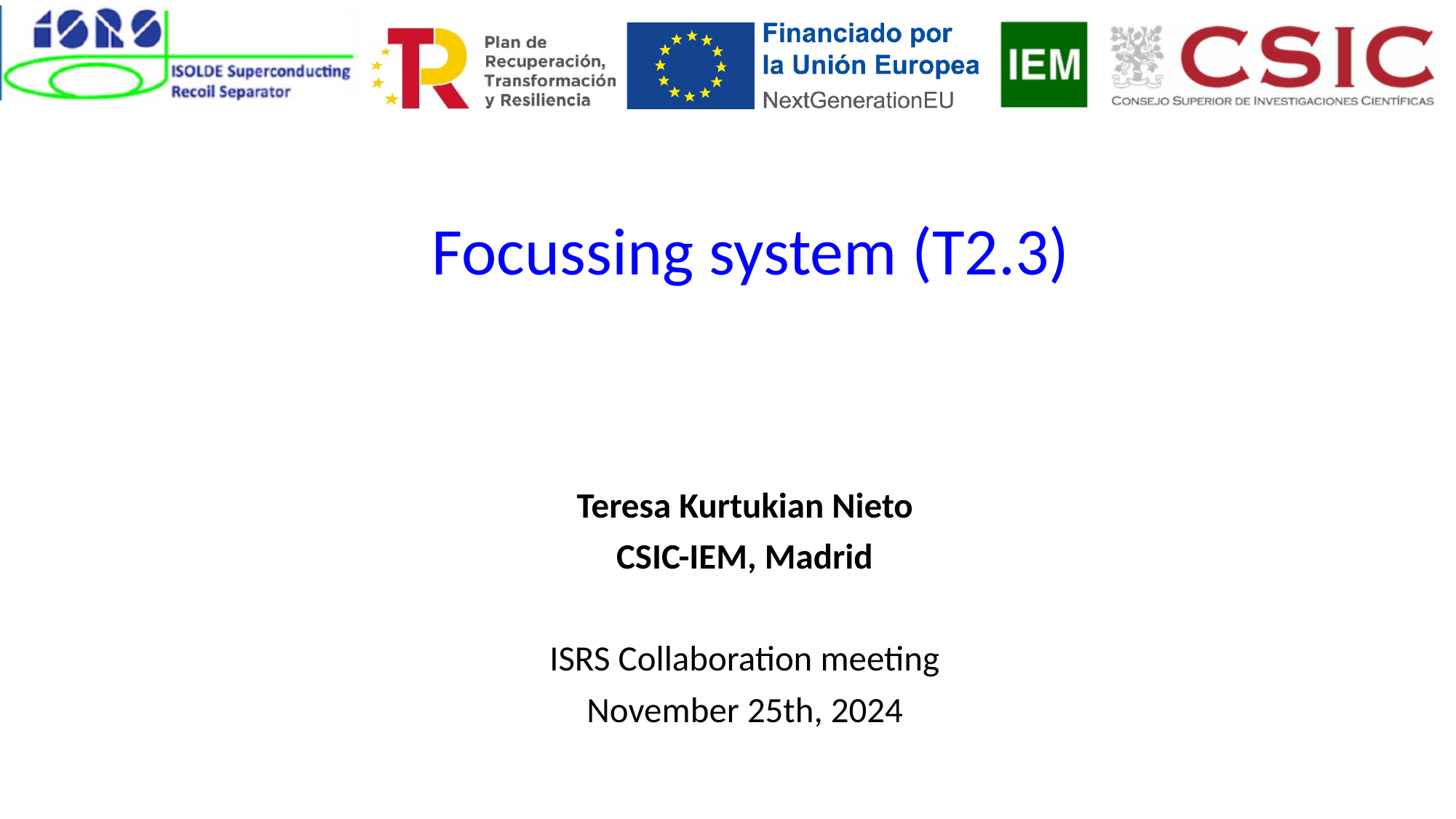

# Focussing system (T2.3)
Teresa Kurtukian Nieto
CSIC-IEM, Madrid

ISRS Collaboration meeting
November 25th, 2024